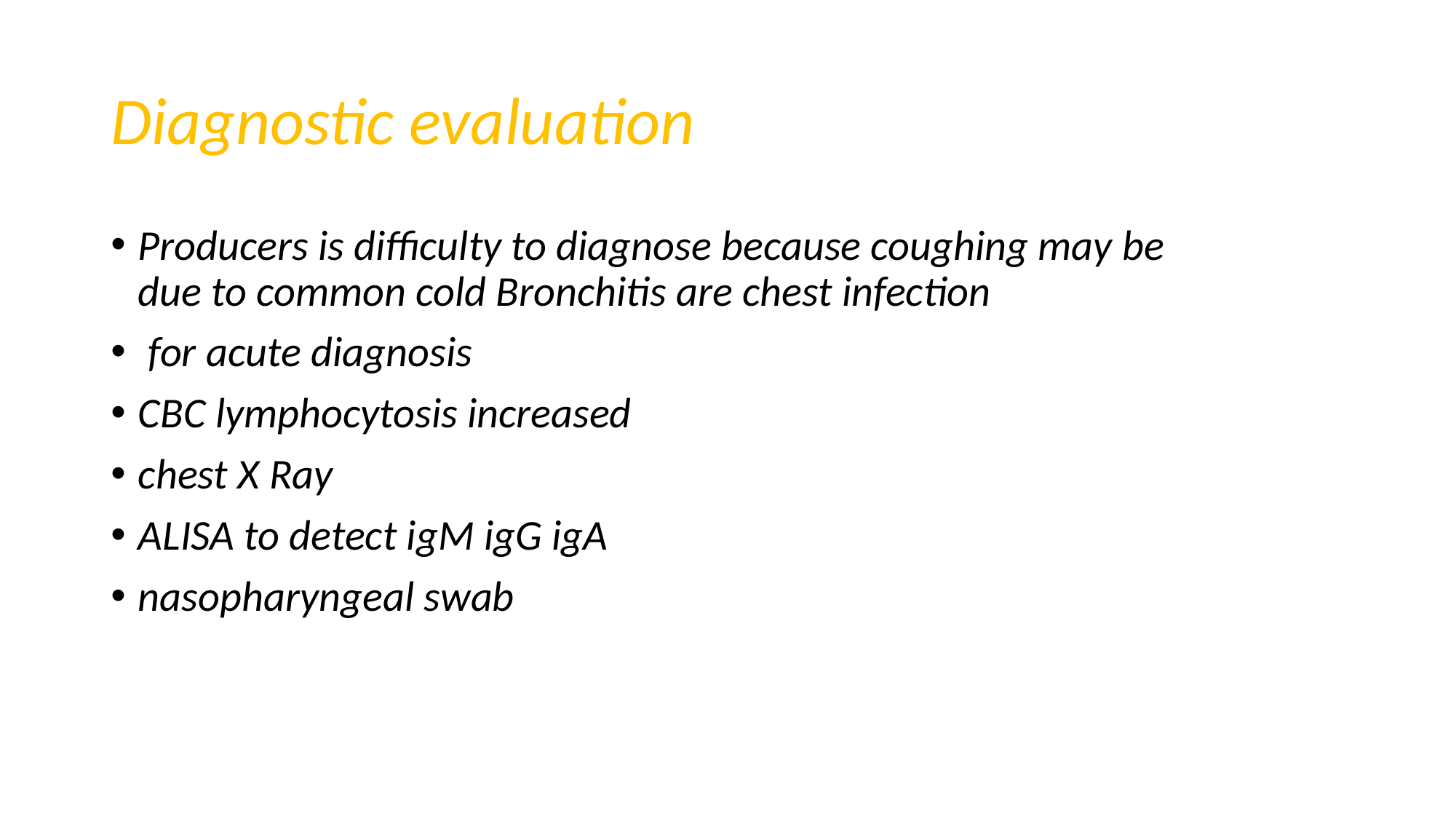

# Diagnostic evaluation
Producers is difficulty to diagnose because coughing may be due to common cold Bronchitis are chest infection
 for acute diagnosis
CBC lymphocytosis increased
chest X Ray
ALISA to detect igM igG igA
nasopharyngeal swab